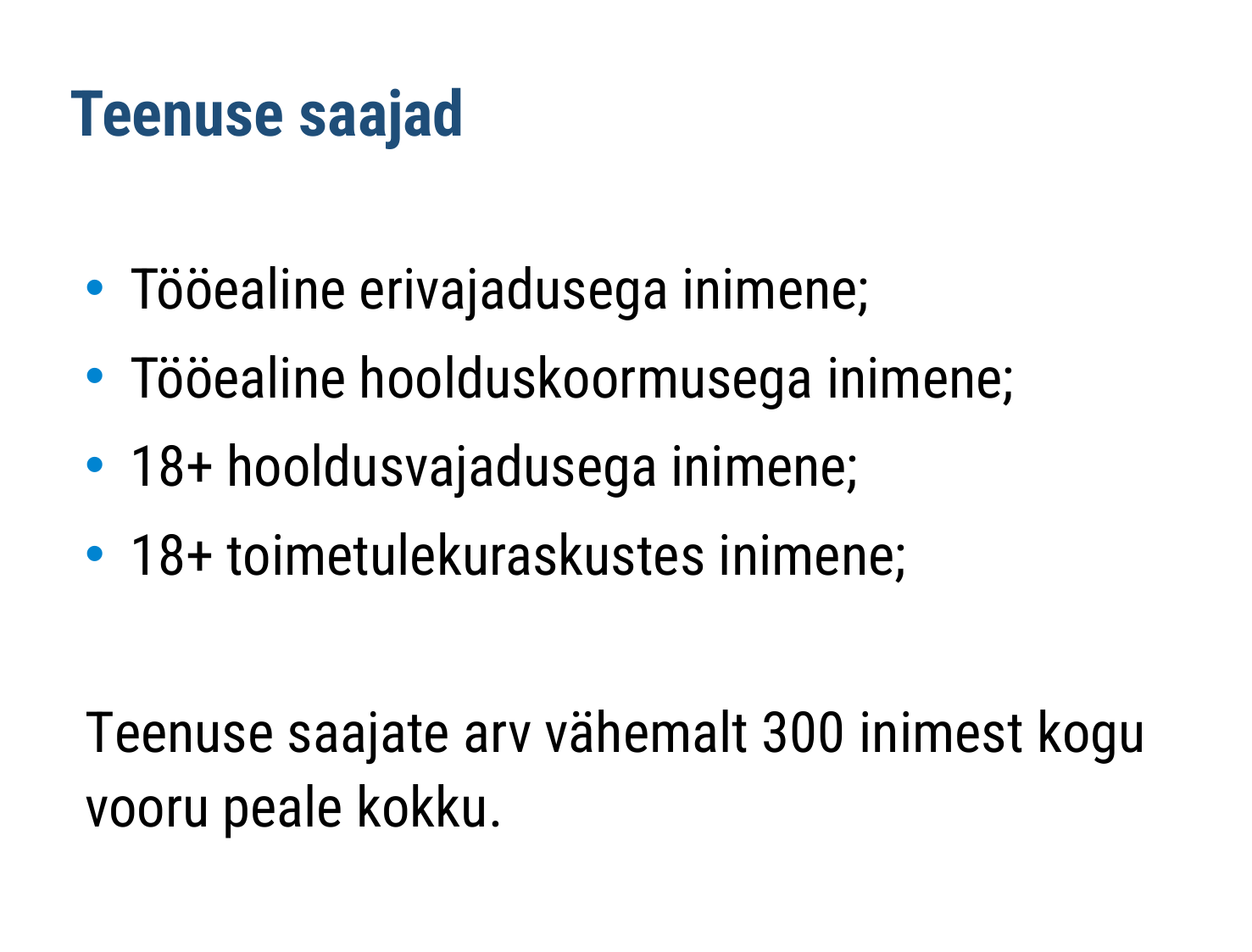

# Teenuse saajad
Tööealine erivajadusega inimene;
Tööealine hoolduskoormusega inimene;
18+ hooldusvajadusega inimene;
18+ toimetulekuraskustes inimene;

Teenuse saajate arv vähemalt 300 inimest kogu vooru peale kokku.